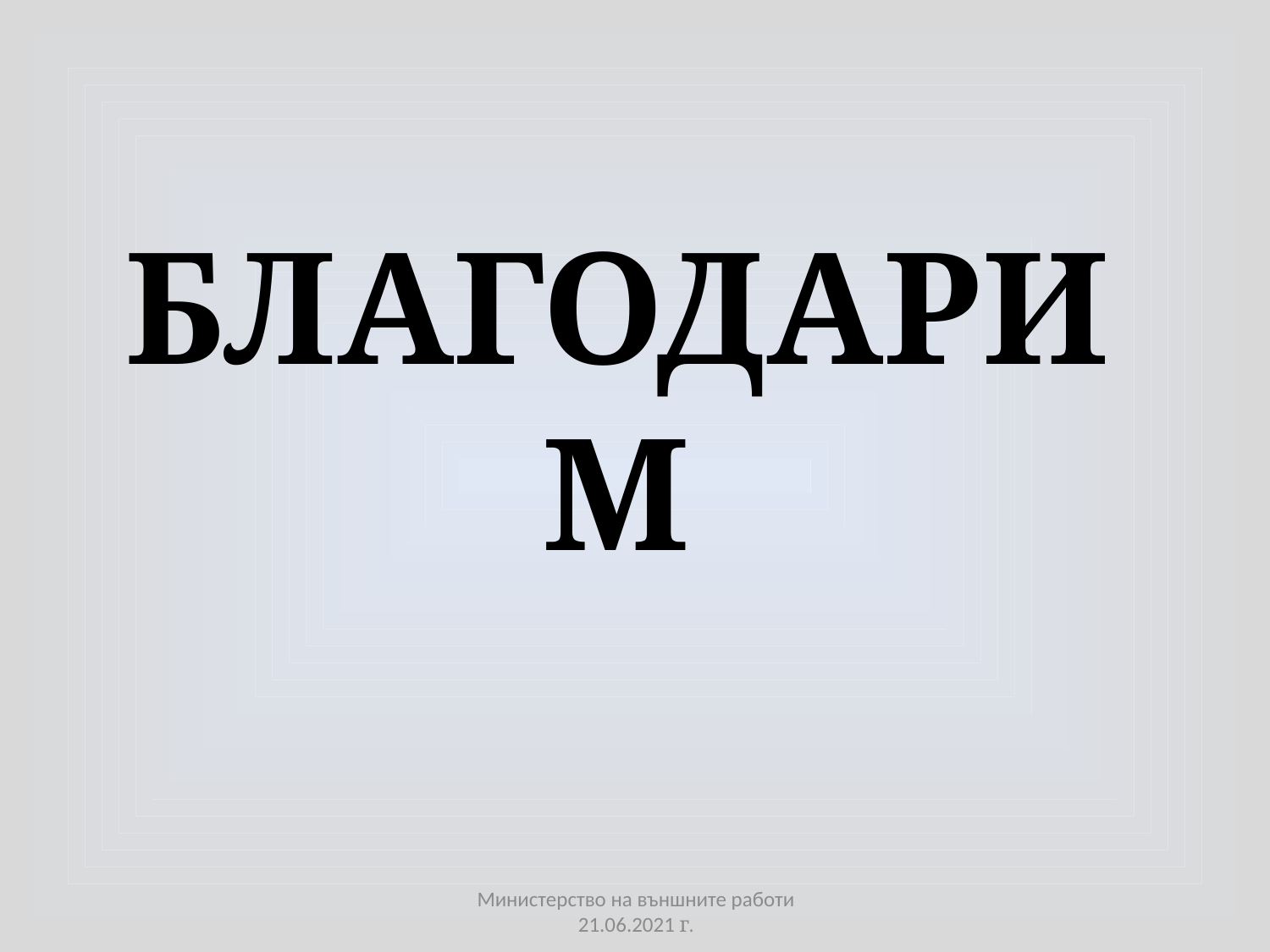

# БЛАГОДАРИМ
Министерство на външните работи 21.06.2021 г.